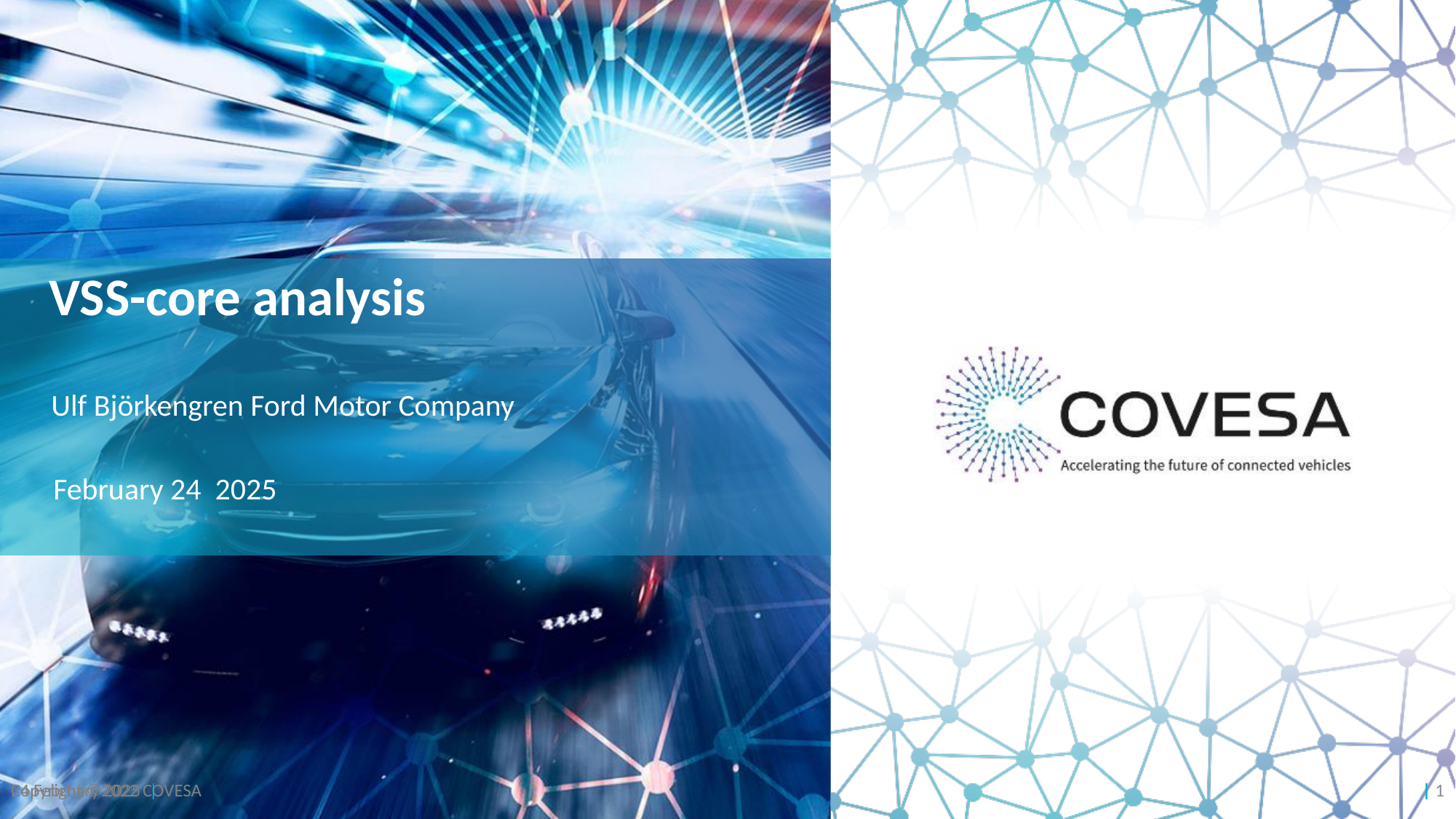

# VSS-core analysis
Ulf Björkengren Ford Motor Company
February 24  2025
Copyright ©2022 COVESA
24 February 2025  |
| 1